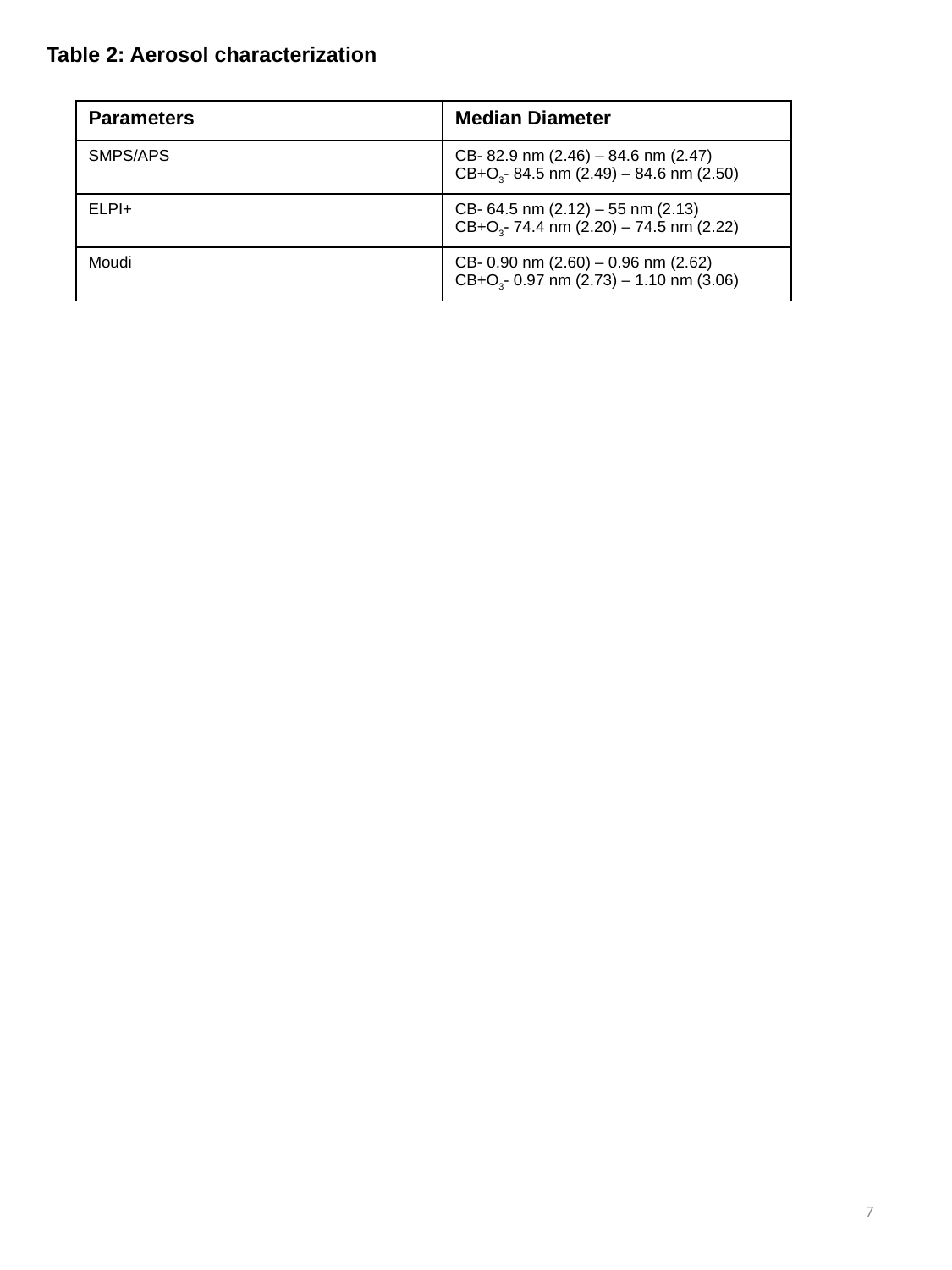

Table 2: Aerosol characterization
| Parameters | Median Diameter |
| --- | --- |
| SMPS/APS | CB- 82.9 nm (2.46) – 84.6 nm (2.47) CB+O3- 84.5 nm (2.49) – 84.6 nm (2.50) |
| ELPI+ | CB- 64.5 nm (2.12) – 55 nm (2.13) CB+O3- 74.4 nm (2.20) – 74.5 nm (2.22) |
| Moudi | CB- 0.90 nm (2.60) – 0.96 nm (2.62) CB+O3- 0.97 nm (2.73) – 1.10 nm (3.06) |
7